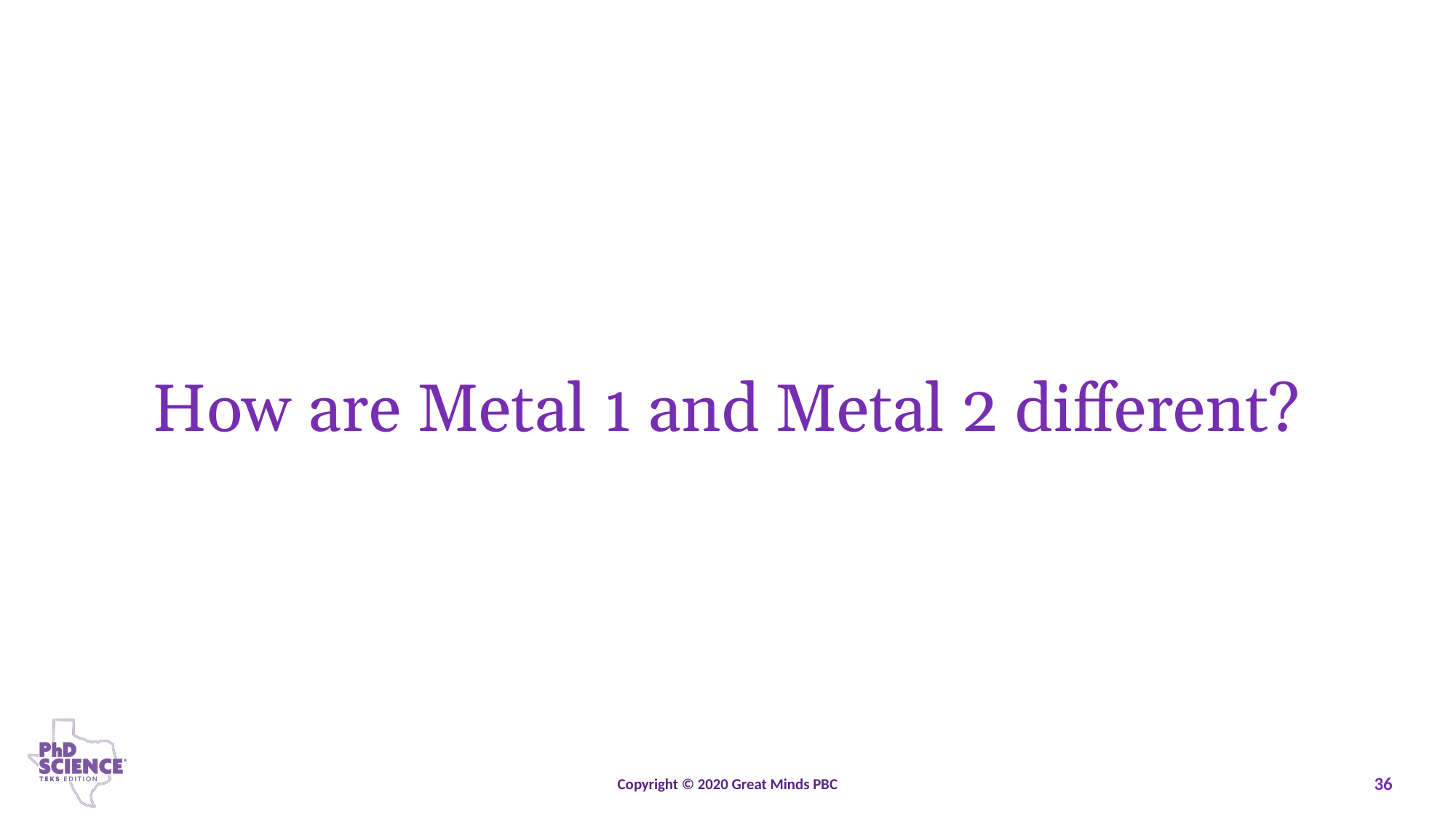

How are Metal 1 and Metal 2 different?
Copyright © 2020 Great Minds PBC
36